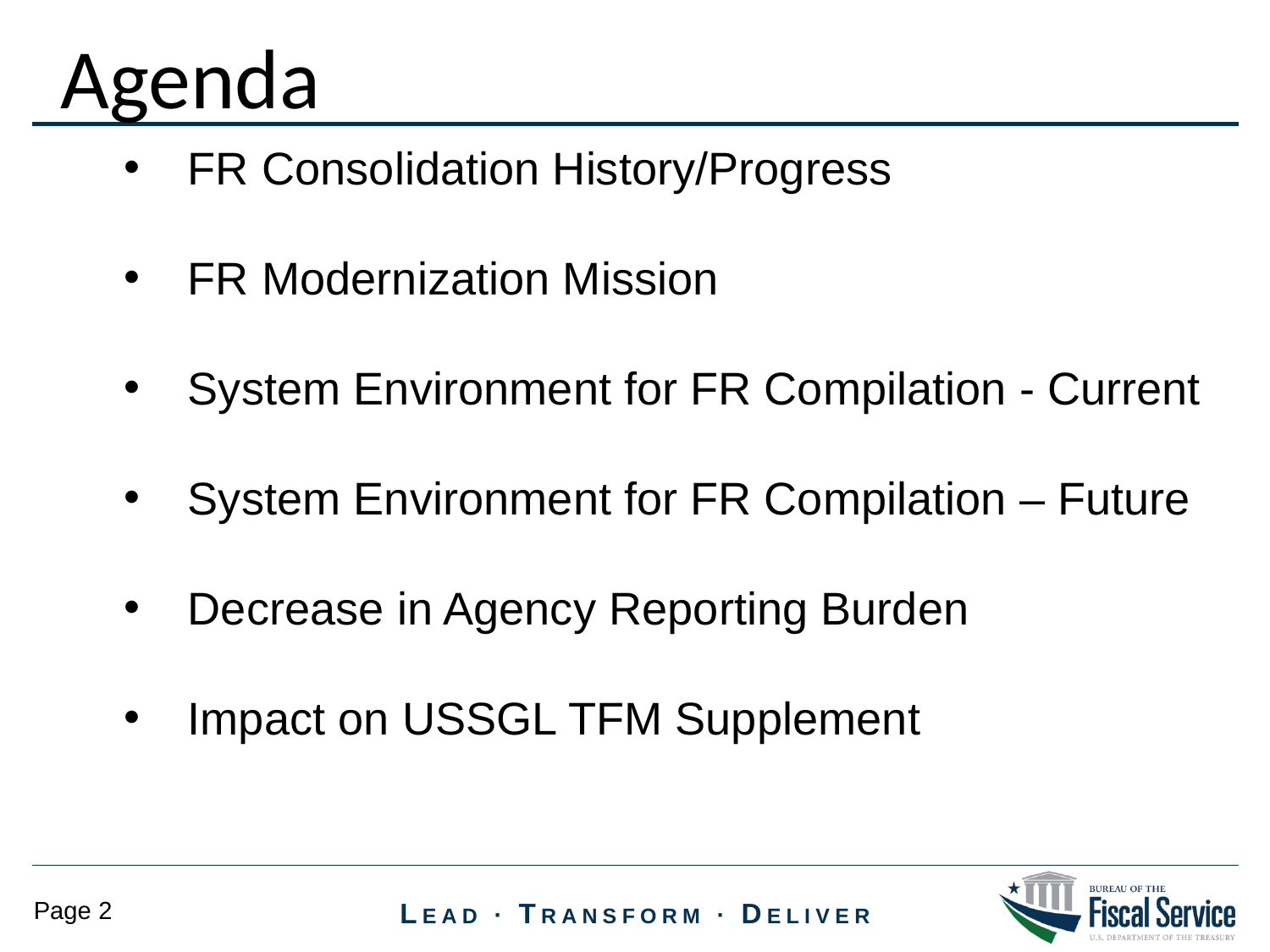

Agenda
FR Consolidation History/Progress

FR Modernization Mission

System Environment for FR Compilation - Current

System Environment for FR Compilation – Future

Decrease in Agency Reporting Burden

Impact on USSGL TFM Supplement